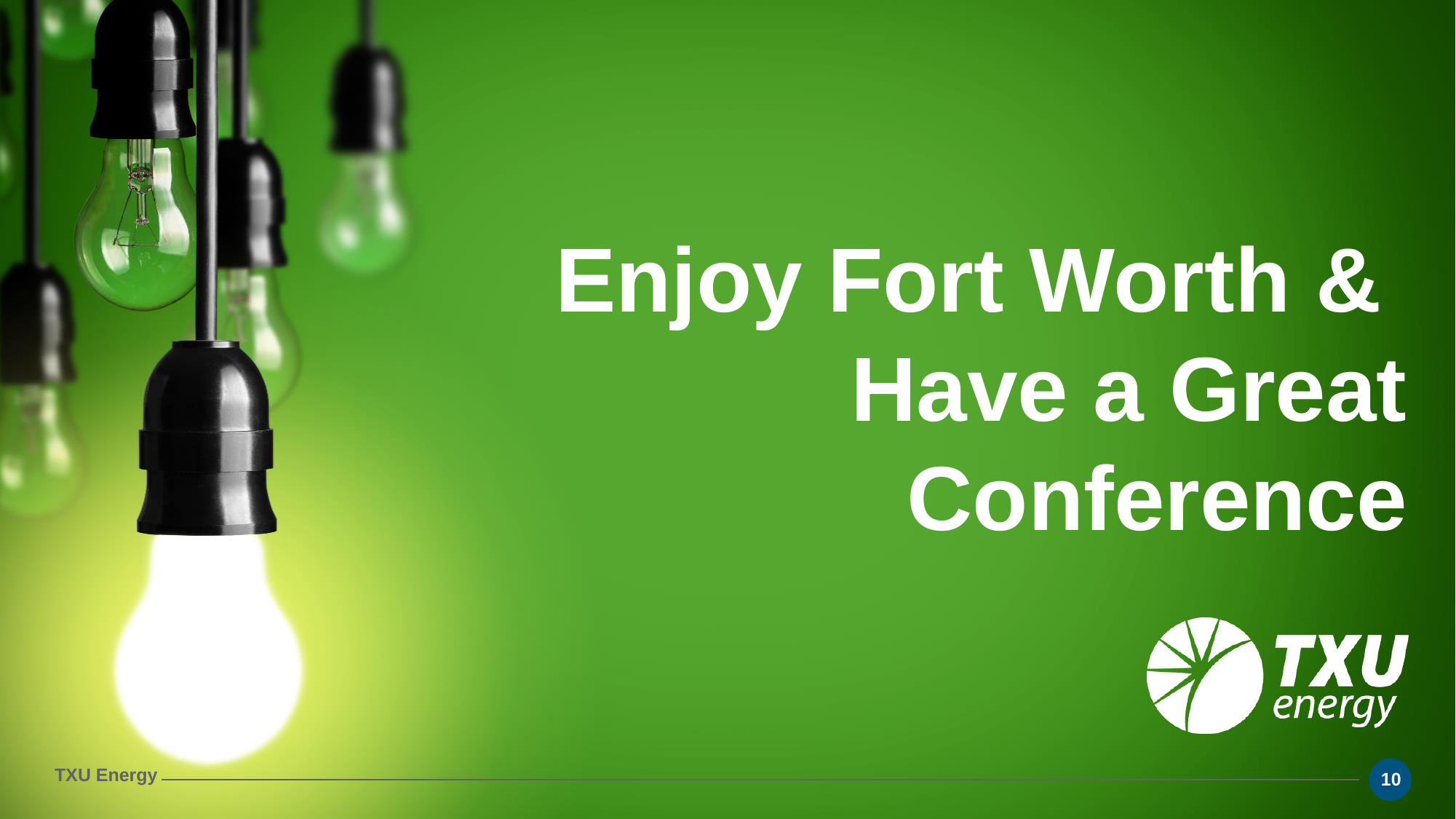

Enjoy Fort Worth &
Have a Great Conference